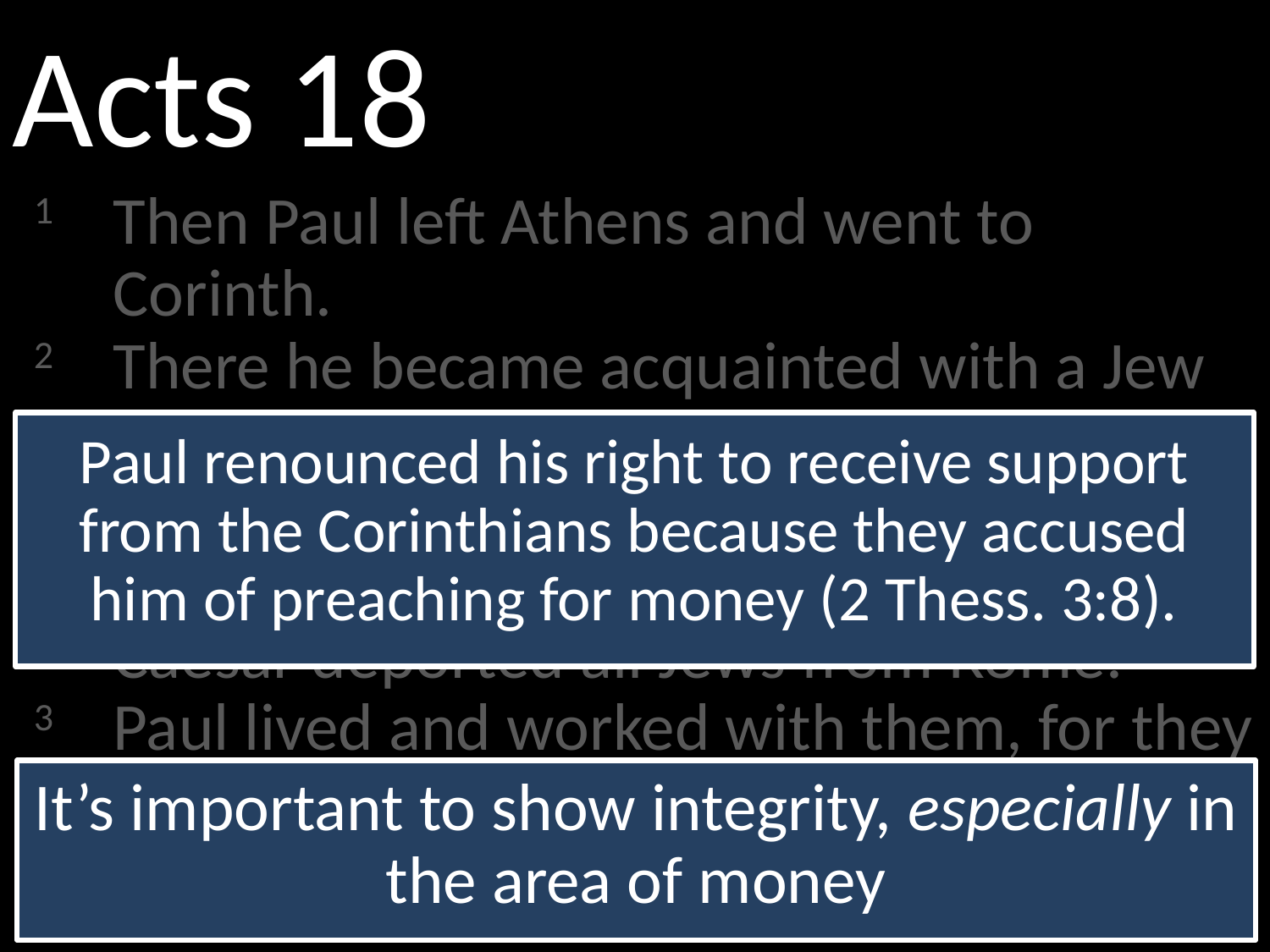

Acts 18
1	Then Paul left Athens and went to Corinth.
2 	There he became acquainted with a Jew named Aquila, born in Pontus, who had recently arrived from Italy with his wife, Priscilla. They had left Italy when Claudius Caesar deported all Jews from Rome.
3 	Paul lived and worked with them, for they were tentmakers just as he was.

Paul renounced his right to receive support from the Corinthians because they accused him of preaching for money (2 Thess. 3:8).

It’s important to show integrity, especially in the area of money